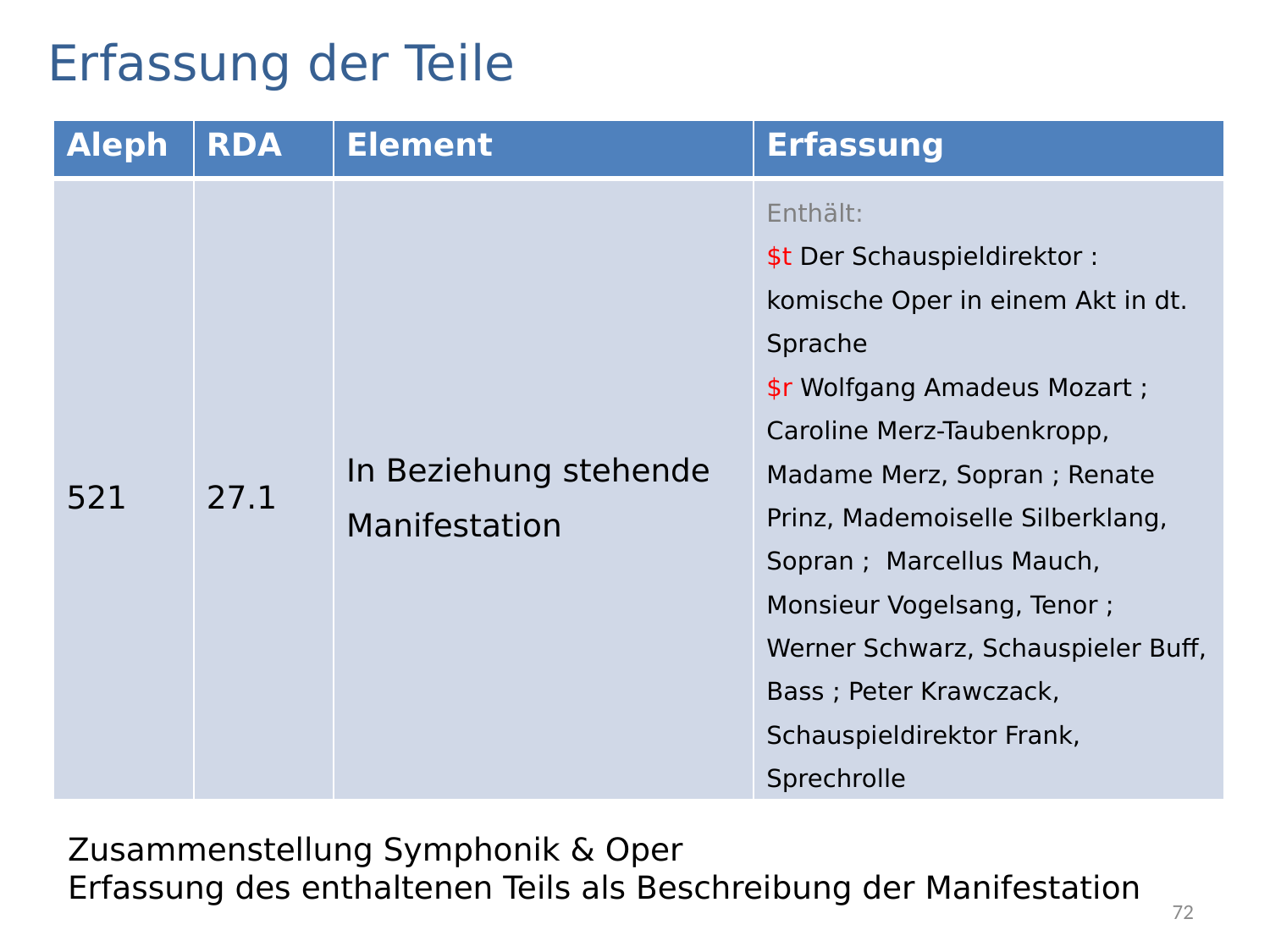

# Erfassung der Teile
| Aleph | RDA | Element | Erfassung |
| --- | --- | --- | --- |
| 521 | 27.1 | In Beziehung stehende Manifestation | Enthält: $t Der Schauspieldirektor : komische Oper in einem Akt in dt. Sprache $r Wolfgang Amadeus Mozart ; Caroline Merz-Taubenkropp, Madame Merz, Sopran ; Renate Prinz, Mademoiselle Silberklang, Sopran ; Marcellus Mauch, Monsieur Vogelsang, Tenor ; Werner Schwarz, Schauspieler Buff, Bass ; Peter Krawczack, Schauspieldirektor Frank, Sprechrolle |
Zusammenstellung Symphonik & Oper
Erfassung des enthaltenen Teils als Beschreibung der Manifestation

72